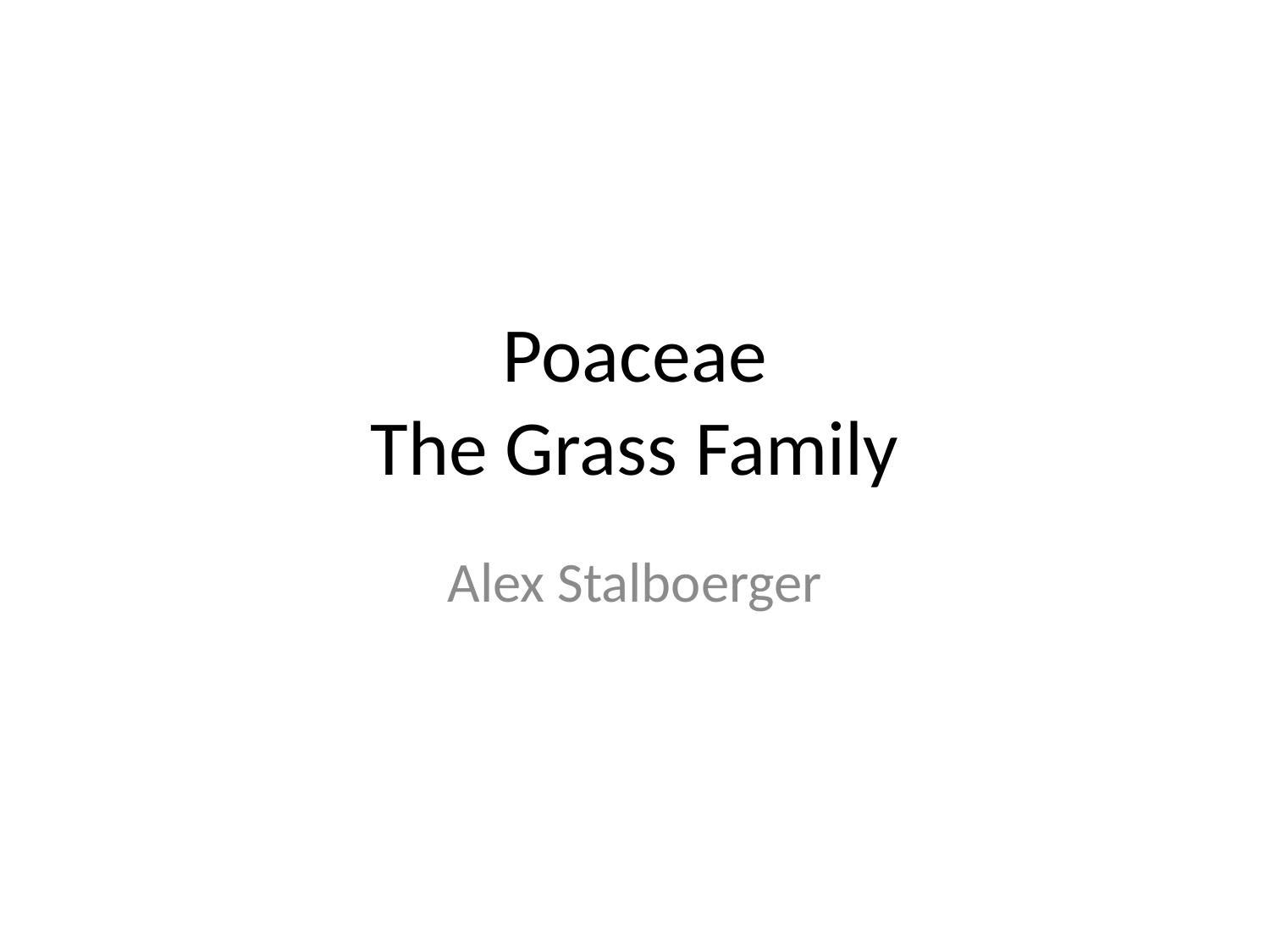

# Poaceae The Grass Family
Alex Stalboerger